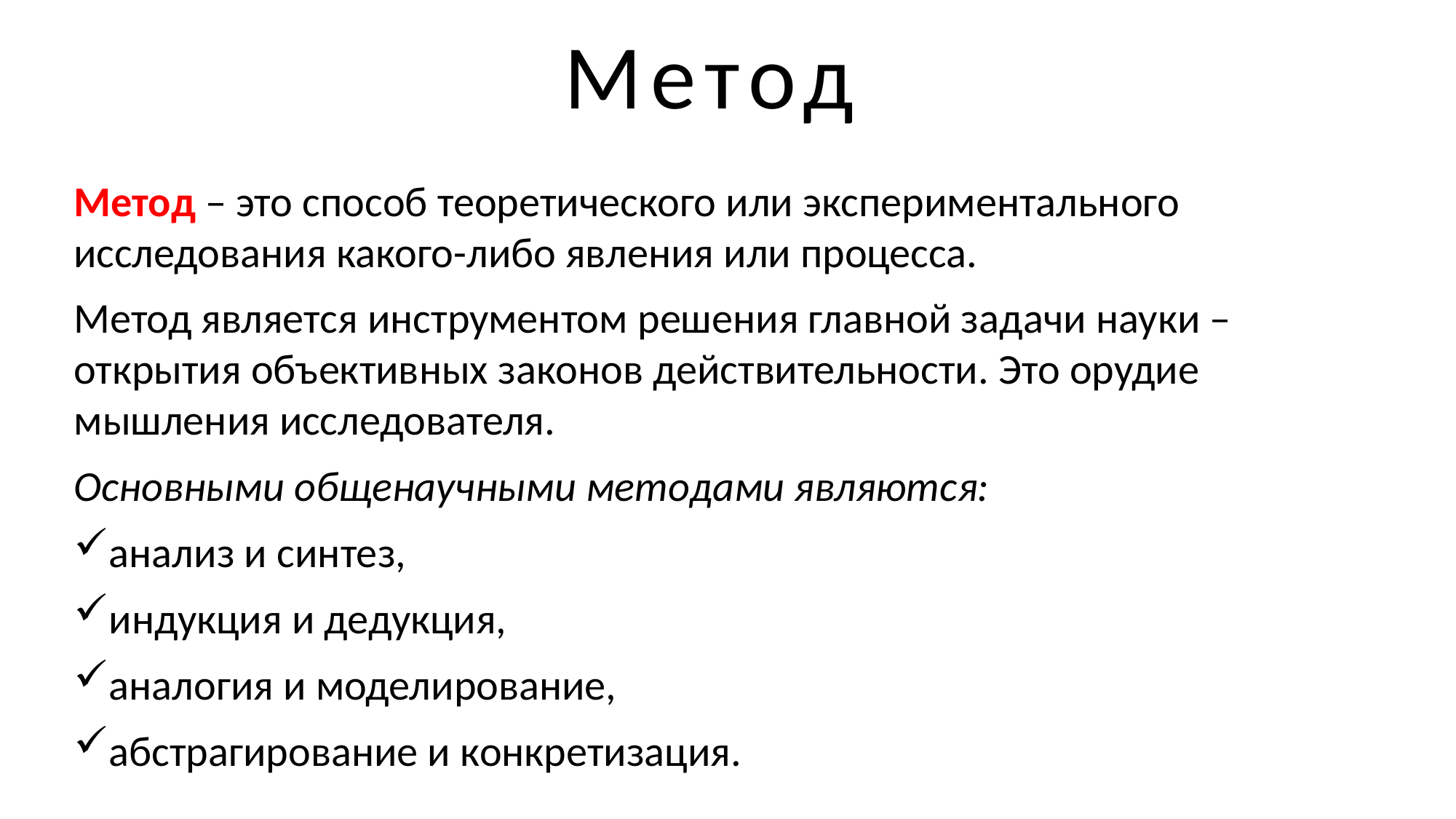

# Метод
Метод – это способ теоретического или экспериментального исследования какого-либо явления или процесса.
Метод является инструментом решения главной задачи науки – открытия объективных законов действительности. Это орудие мышления исследователя.
Основными общенаучными методами являются:
анализ и синтез,
индукция и дедукция,
аналогия и моделирование,
абстрагирование и конкретизация.